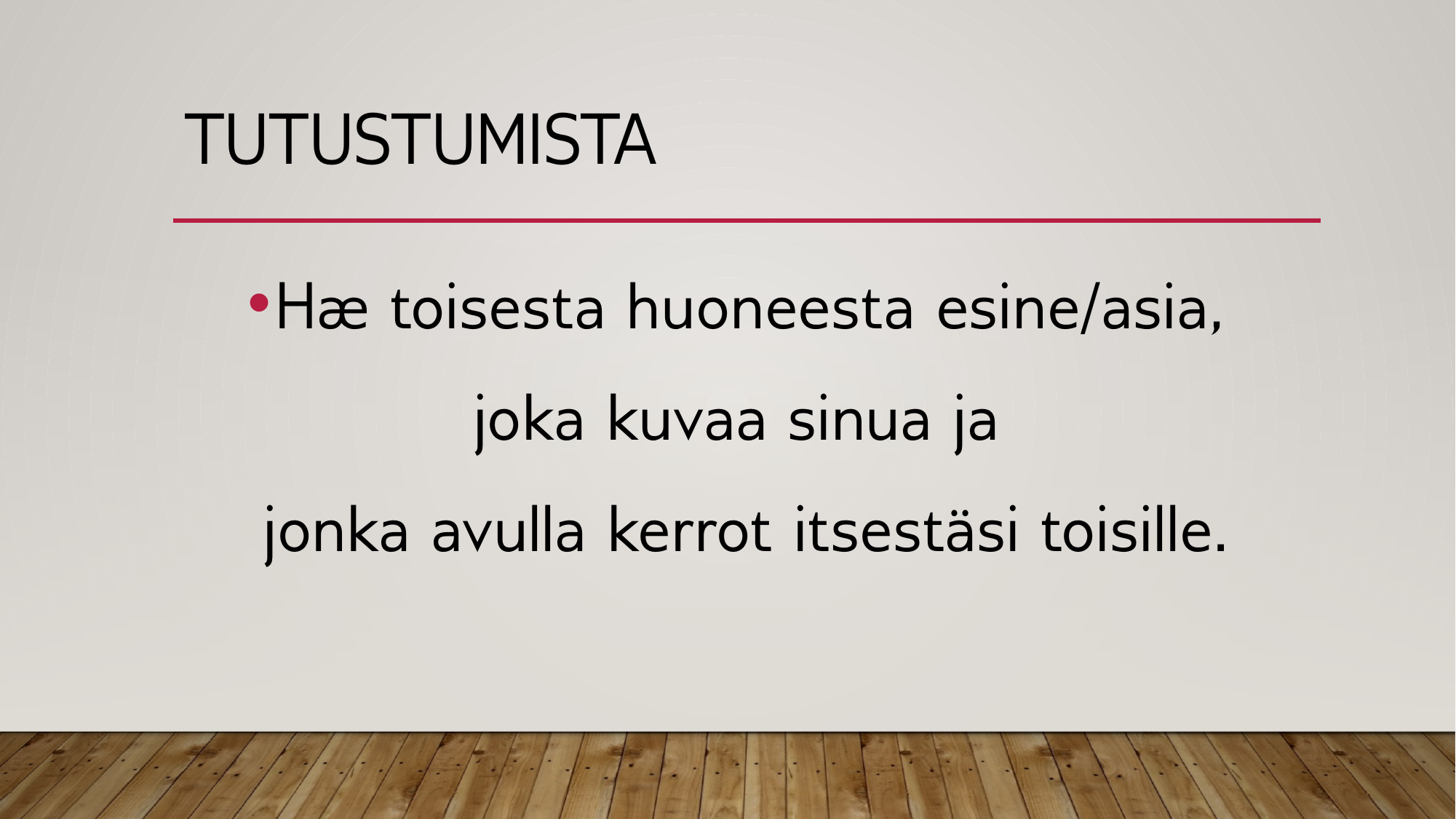

# Tutustumista
Hae toisesta huoneesta esine/asia,
joka kuvaa sinua ja
jonka avulla kerrot itsestäsi toisille.